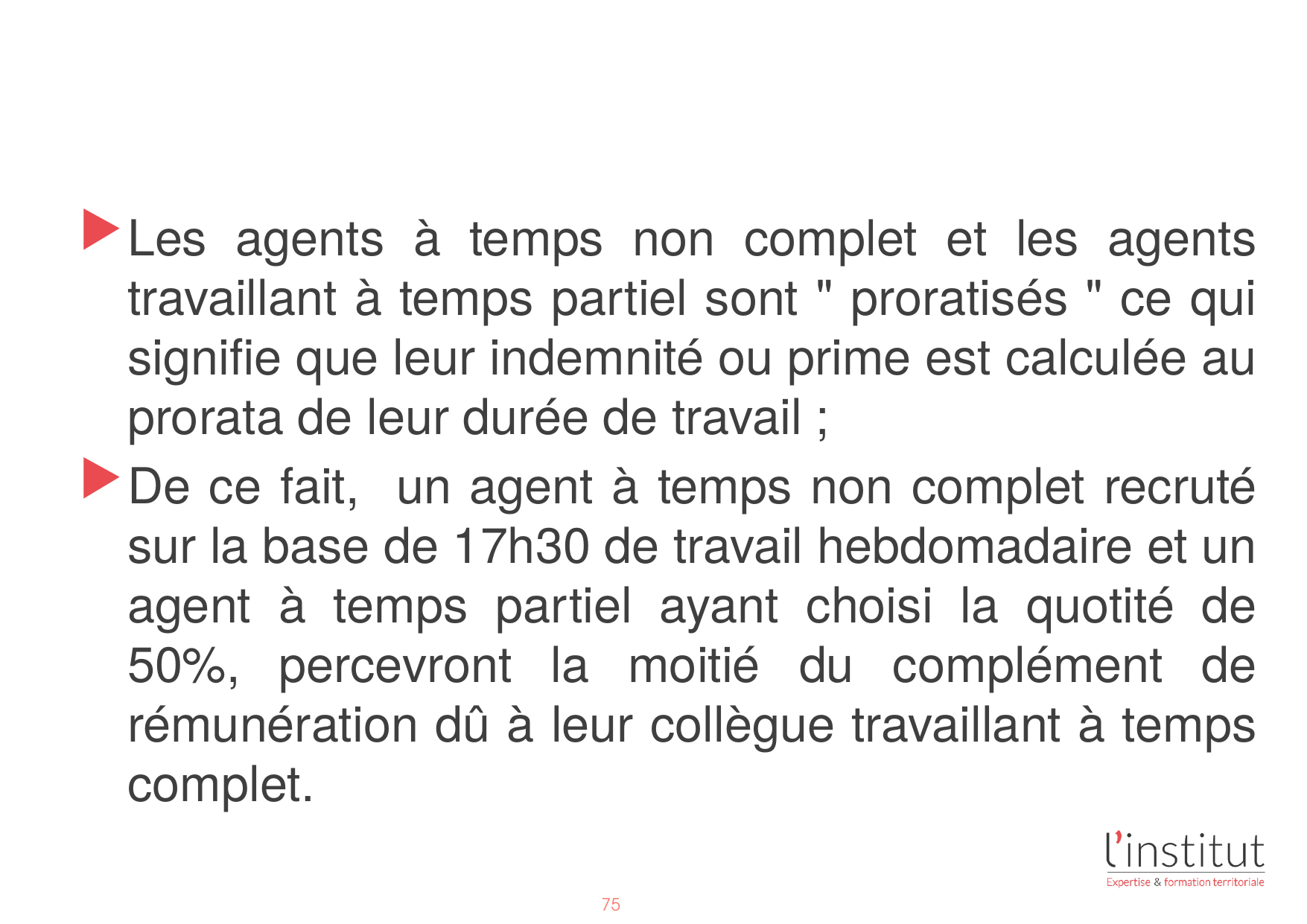

#

Les agents à temps non complet et les agents travaillant à temps partiel sont " proratisés " ce qui signifie que leur indemnité ou prime est calculée au prorata de leur durée de travail ;
De ce fait,  un agent à temps non complet recruté sur la base de 17h30 de travail hebdomadaire et un agent à temps partiel ayant choisi la quotité de 50%, percevront la moitié du complément de rémunération dû à leur collègue travaillant à temps complet.